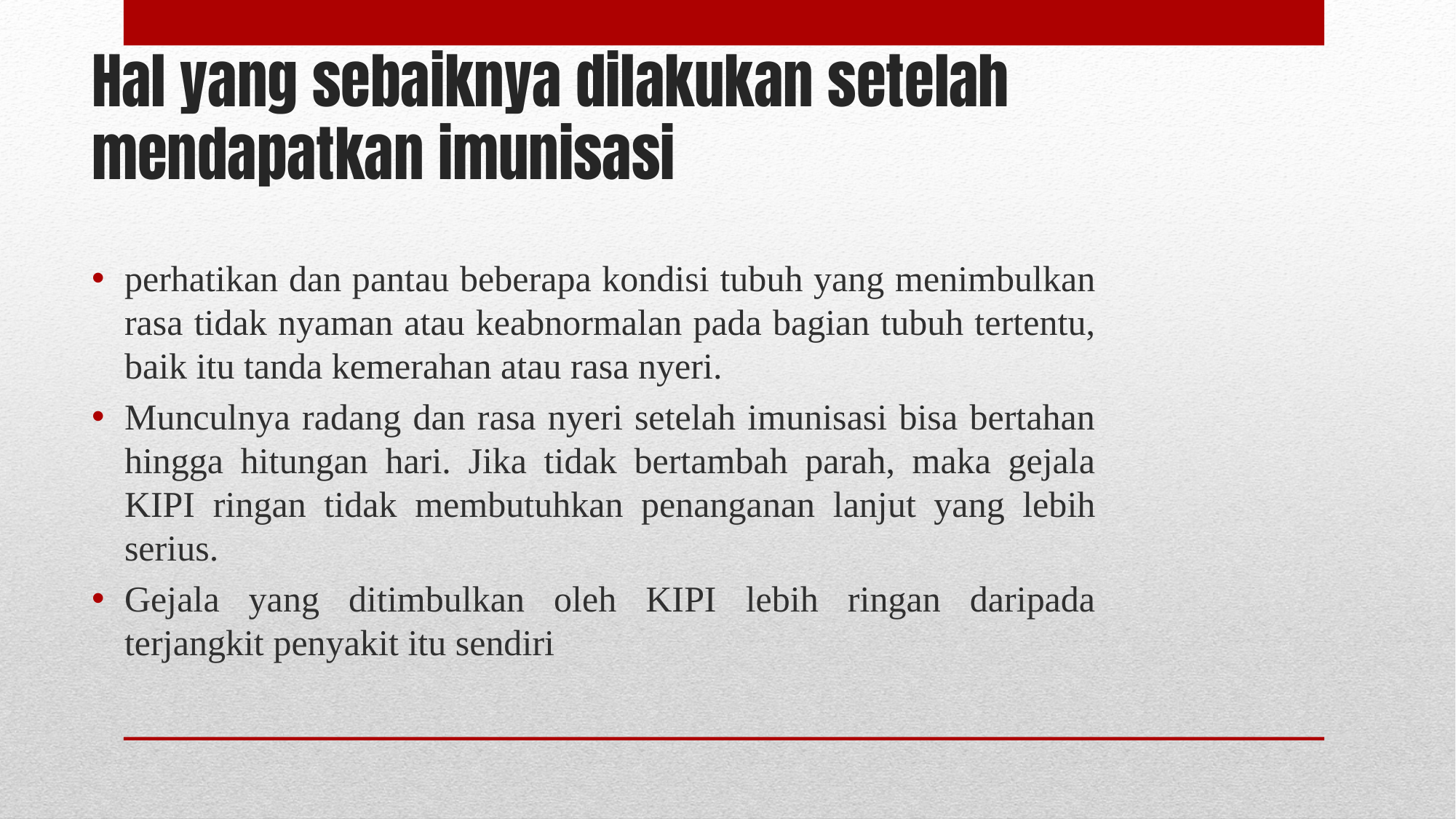

# Hal yang sebaiknya dilakukan setelah mendapatkan imunisasi
perhatikan dan pantau beberapa kondisi tubuh yang menimbulkan rasa tidak nyaman atau keabnormalan pada bagian tubuh tertentu, baik itu tanda kemerahan atau rasa nyeri.
Munculnya radang dan rasa nyeri setelah imunisasi bisa bertahan hingga hitungan hari. Jika tidak bertambah parah, maka gejala KIPI ringan tidak membutuhkan penanganan lanjut yang lebih serius.
Gejala yang ditimbulkan oleh KIPI lebih ringan daripada terjangkit penyakit itu sendiri